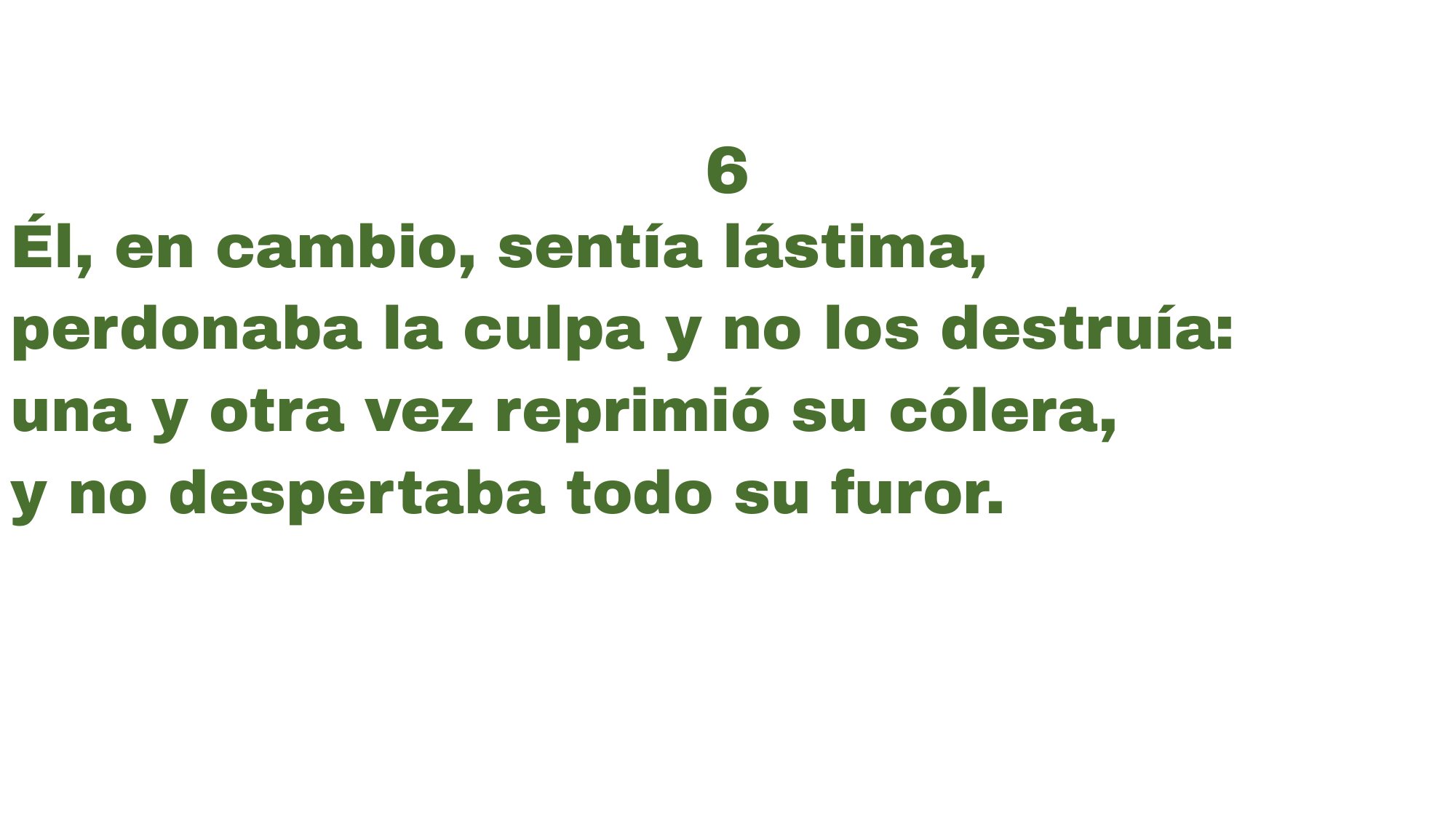

6
Él, en cambio, sentía lástima,
perdonaba la culpa y no los destruía:
una y otra vez reprimió su cólera,
y no despertaba todo su furor.